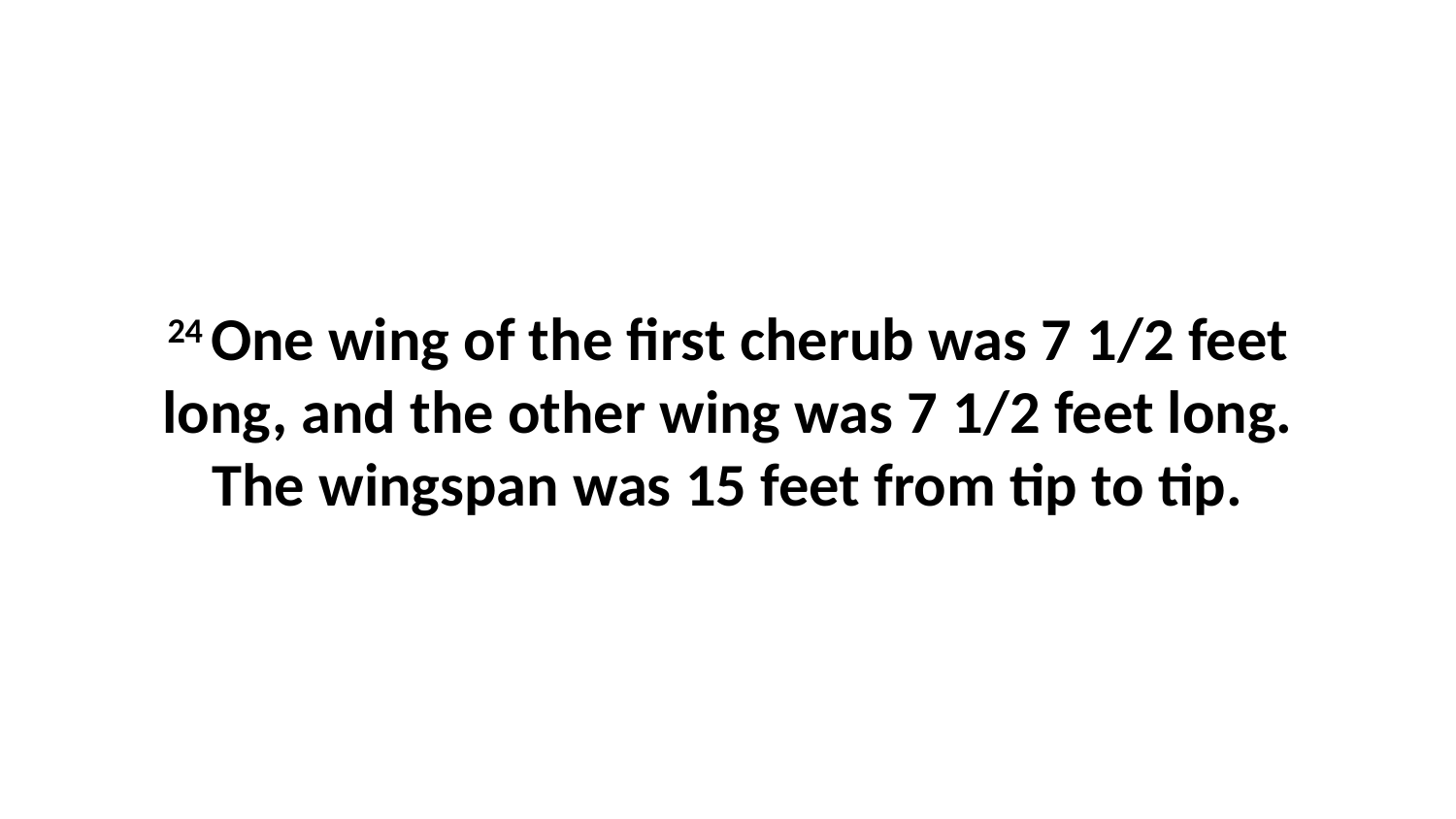

24 One wing of the first cherub was 7 1/2 feet long, and the other wing was 7 1/2 feet long. The wingspan was 15 feet from tip to tip.